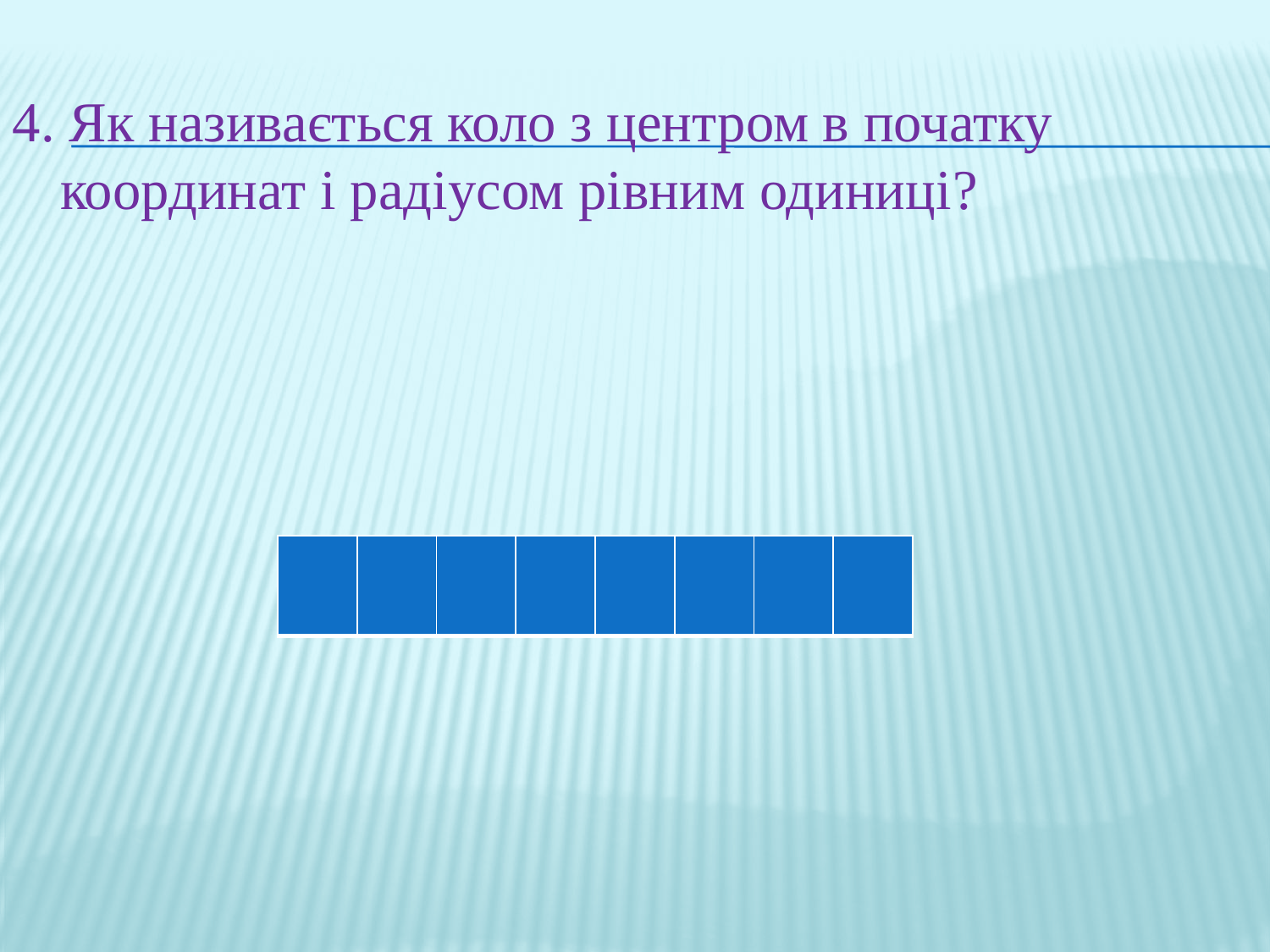

4. Як називається коло з центром в початку координат і радіусом рівним одиниці?
|  |  |  |  |  |  |  |  |
| --- | --- | --- | --- | --- | --- | --- | --- |